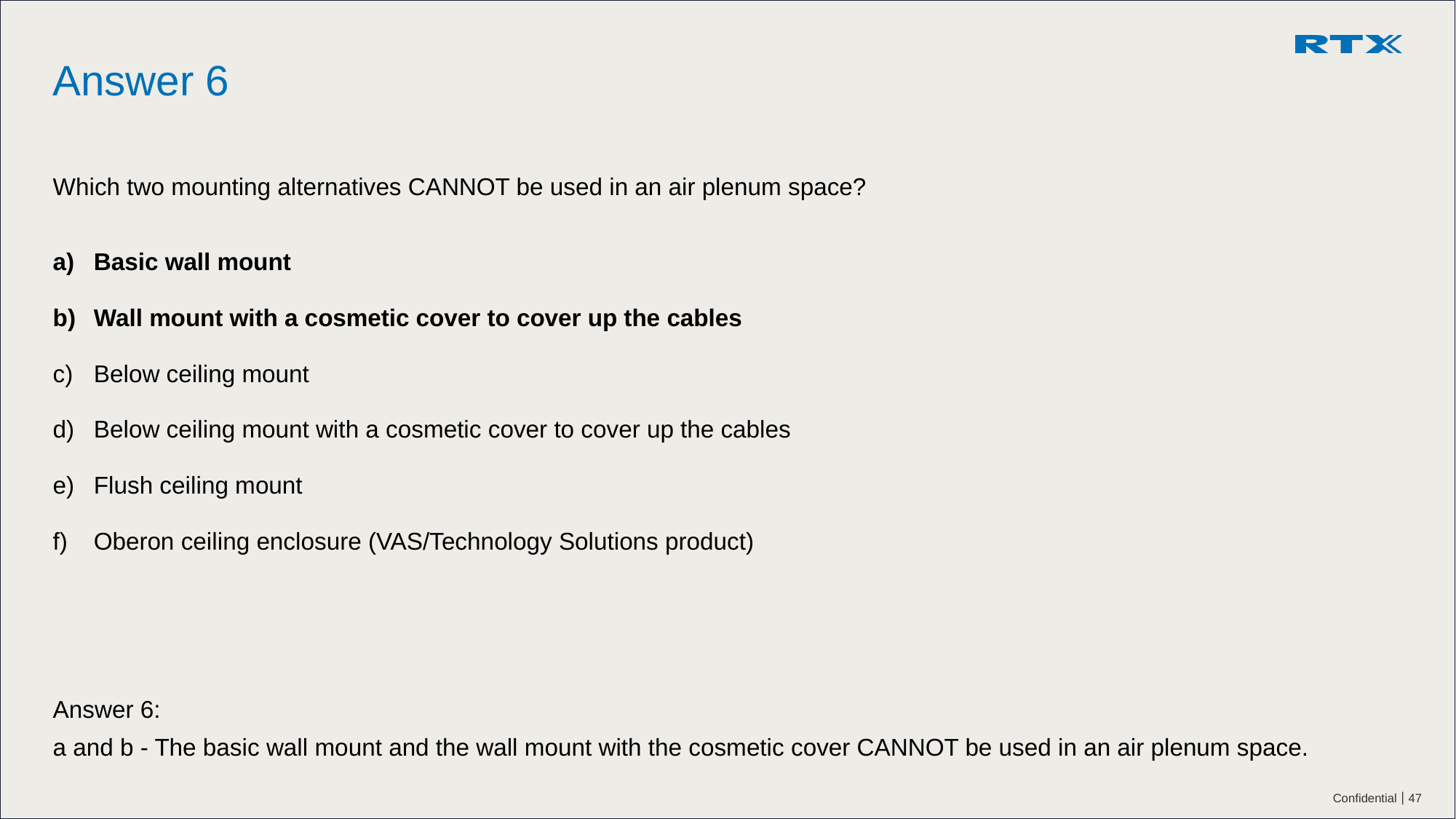

# Answer 6
Which two mounting alternatives CANNOT be used in an air plenum space?

Basic wall mount
Wall mount with a cosmetic cover to cover up the cables
Below ceiling mount
Below ceiling mount with a cosmetic cover to cover up the cables
Flush ceiling mount
Oberon ceiling enclosure (VAS/Technology Solutions product)

Answer 6:
a and b - The basic wall mount and the wall mount with the cosmetic cover CANNOT be used in an air plenum space.

47
Confidential